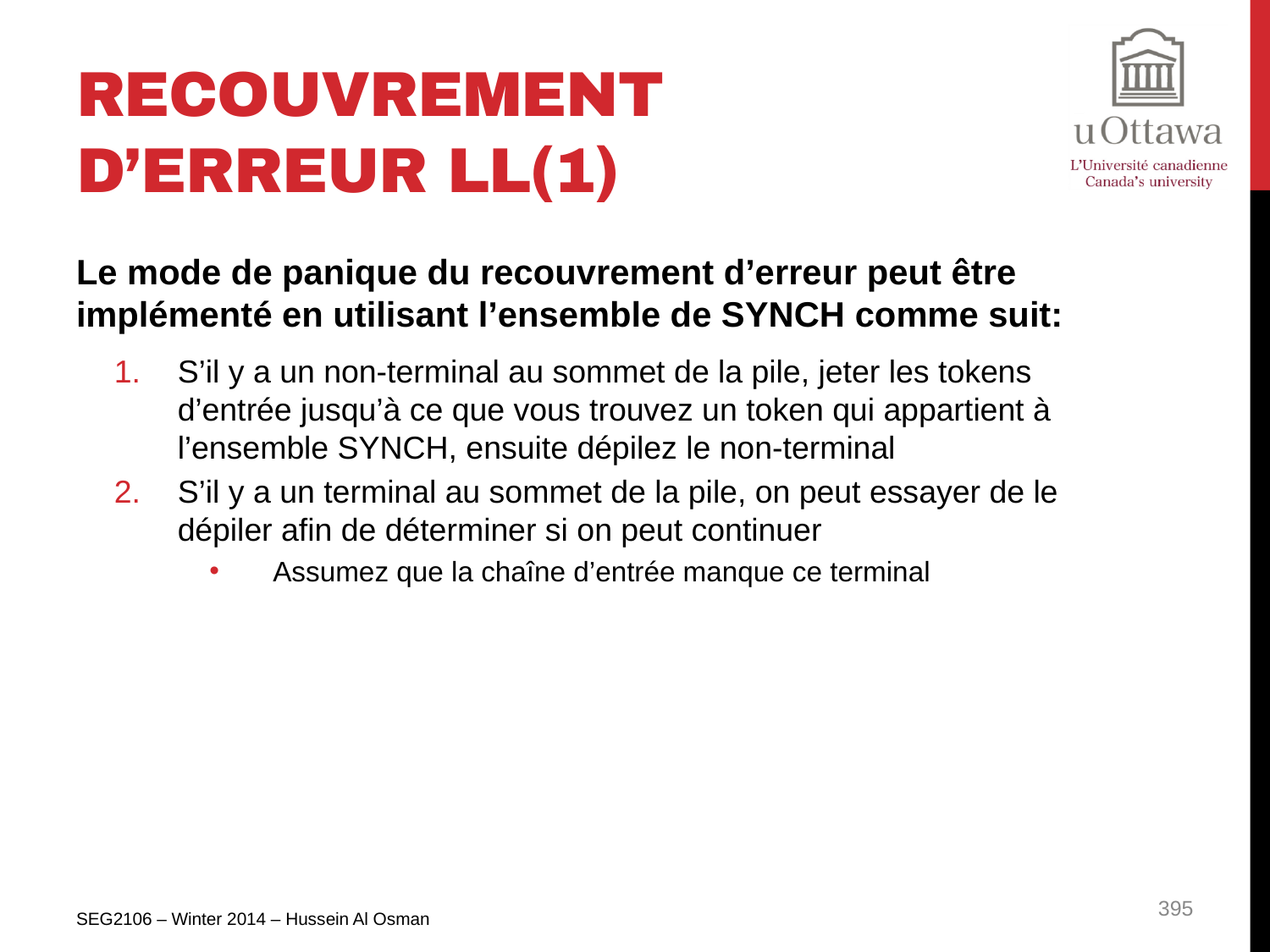

# Recouvrement d’erreur LL(1)
Le mode de panique du recouvrement d’erreur peut être implémenté en utilisant l’ensemble de SYNCH comme suit:
S’il y a un non-terminal au sommet de la pile, jeter les tokens d’entrée jusqu’à ce que vous trouvez un token qui appartient à l’ensemble SYNCH, ensuite dépilez le non-terminal
S’il y a un terminal au sommet de la pile, on peut essayer de le dépiler afin de déterminer si on peut continuer
Assumez que la chaîne d’entrée manque ce terminal

SEG2106 – Winter 2014 – Hussein Al Osman
395